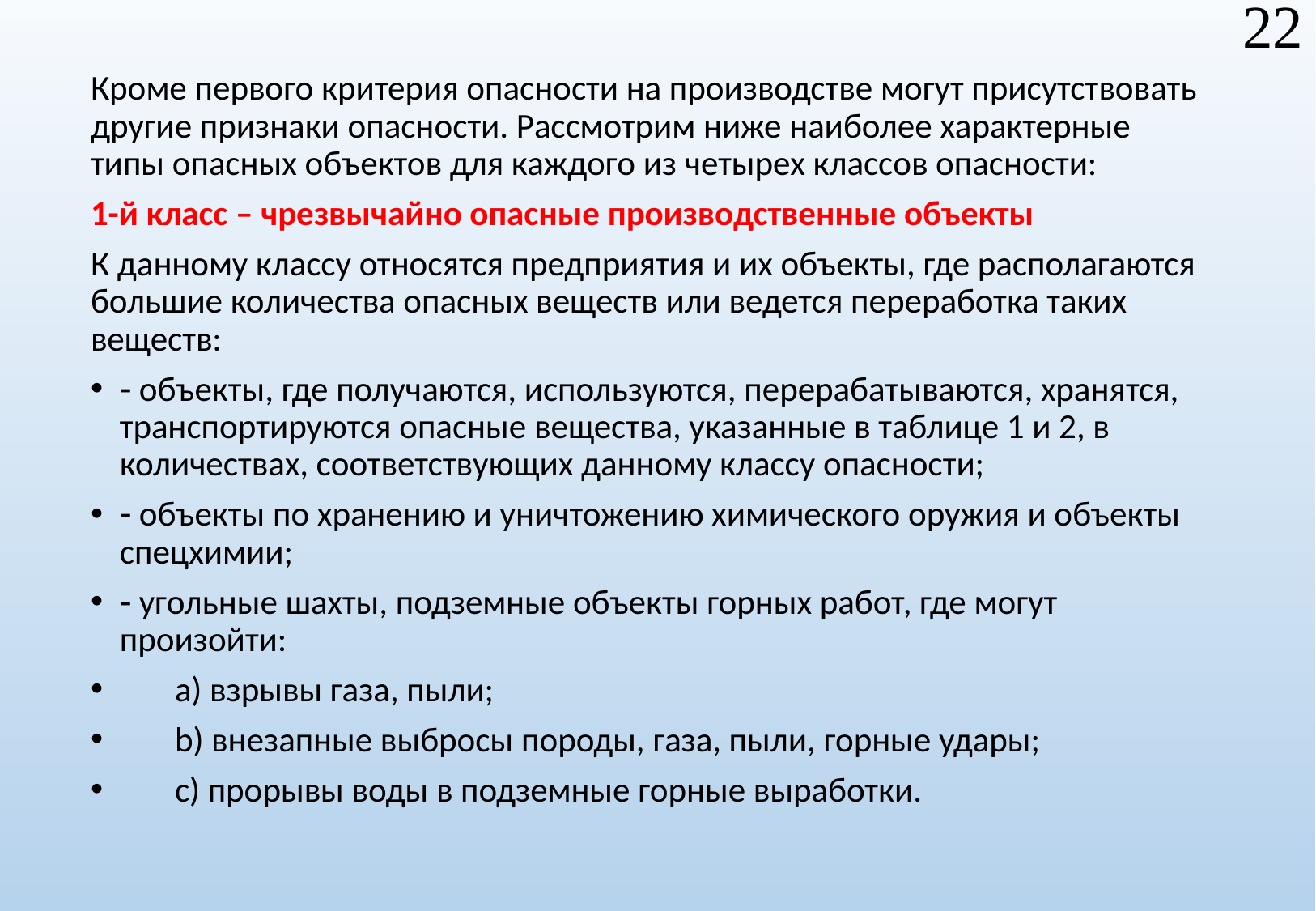

22
Кроме первого критерия опасности на производстве могут присутствовать другие признаки опасности. Рассмотрим ниже наиболее характерные типы опасных объектов для каждого из четырех классов опасности:
1-й класс – чрезвычайно опасные производственные объекты
К данному классу относятся предприятия и их объекты, где располагаются большие количества опасных веществ или ведется переработка таких веществ:
− объекты, где получаются, используются, перерабатываются, хранятся, транспортируются опасные вещества, указанные в таблице 1 и 2, в количествах, соответствующих данному классу опасности;
− объекты по хранению и уничтожению химического оружия и объекты спецхимии;
− угольные шахты, подземные объекты горных работ, где могут произойти:
       a) взрывы газа, пыли;
       b) внезапные выбросы породы, газа, пыли, горные удары;
       c) прорывы воды в подземные горные выработки.